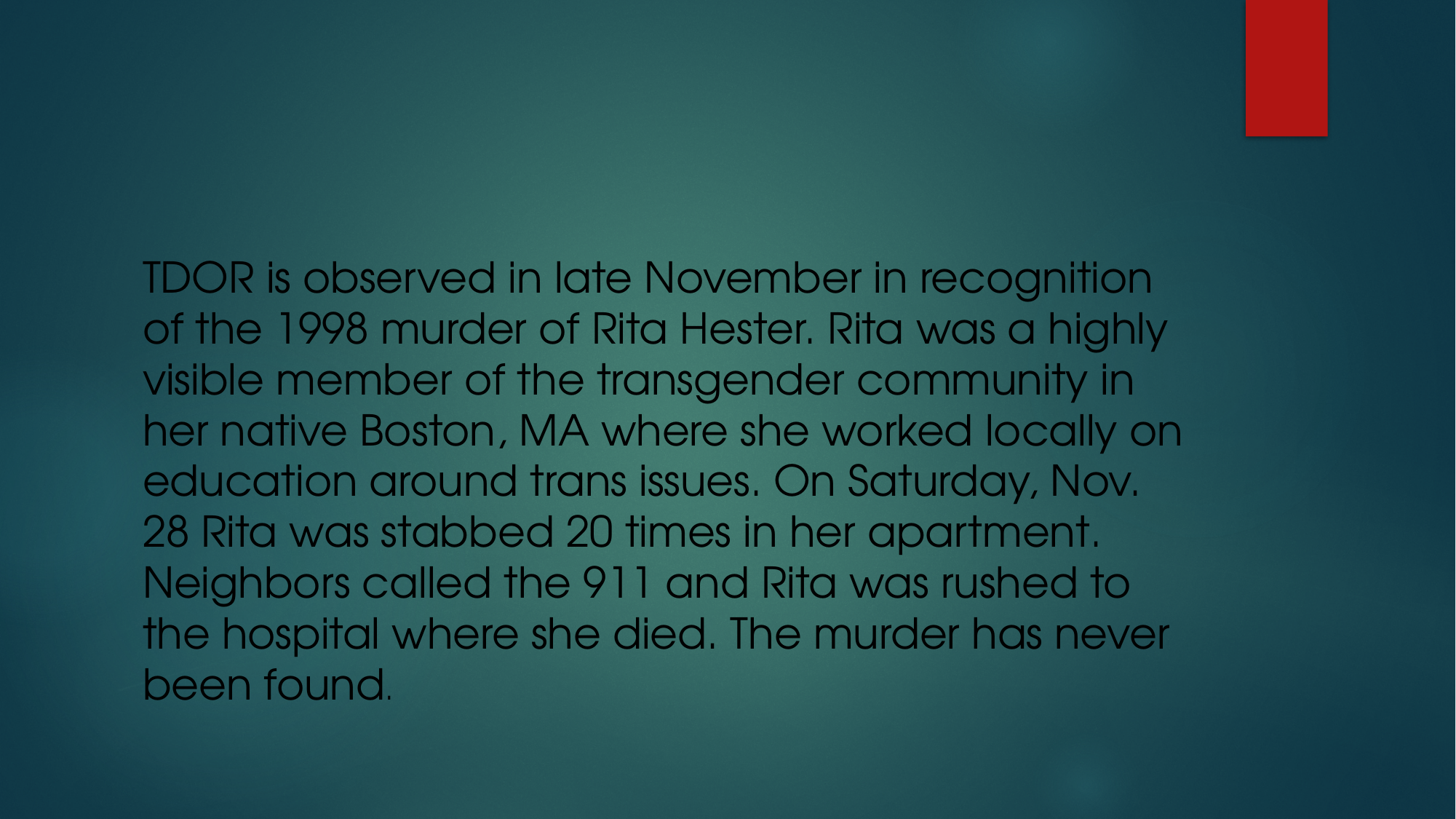

TDOR is observed in late November in recognition of the 1998 murder of Rita Hester. Rita was a highly visible member of the transgender community in her native Boston, MA where she worked locally on education around trans issues. On Saturday, Nov. 28 Rita was stabbed 20 times in her apartment. Neighbors called the 911 and Rita was rushed to the hospital where she died. The murder has never been found.